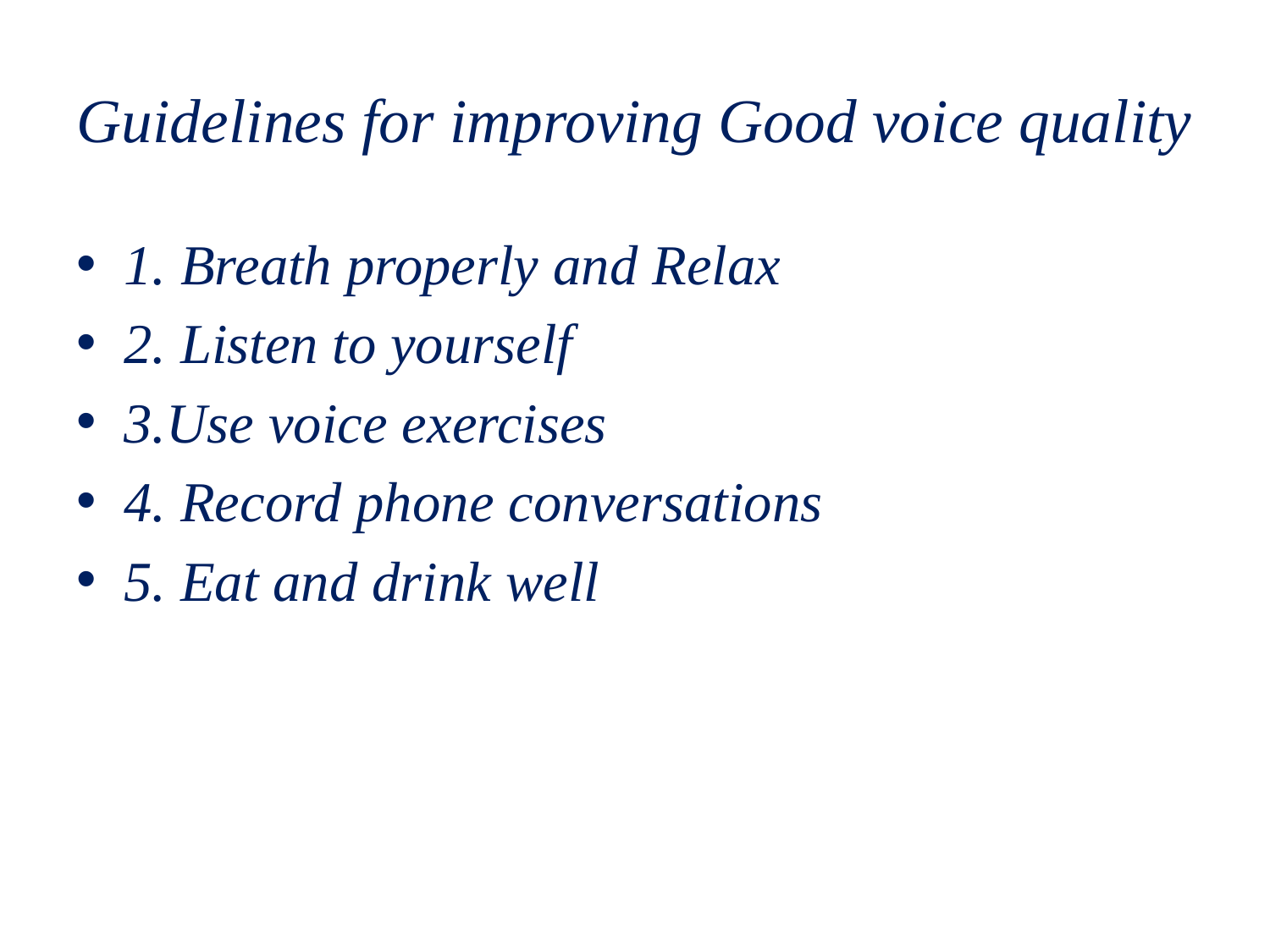

# Guidelines for improving Good voice quality
1. Breath properly and Relax
2. Listen to yourself
3.Use voice exercises
4. Record phone conversations
5. Eat and drink well